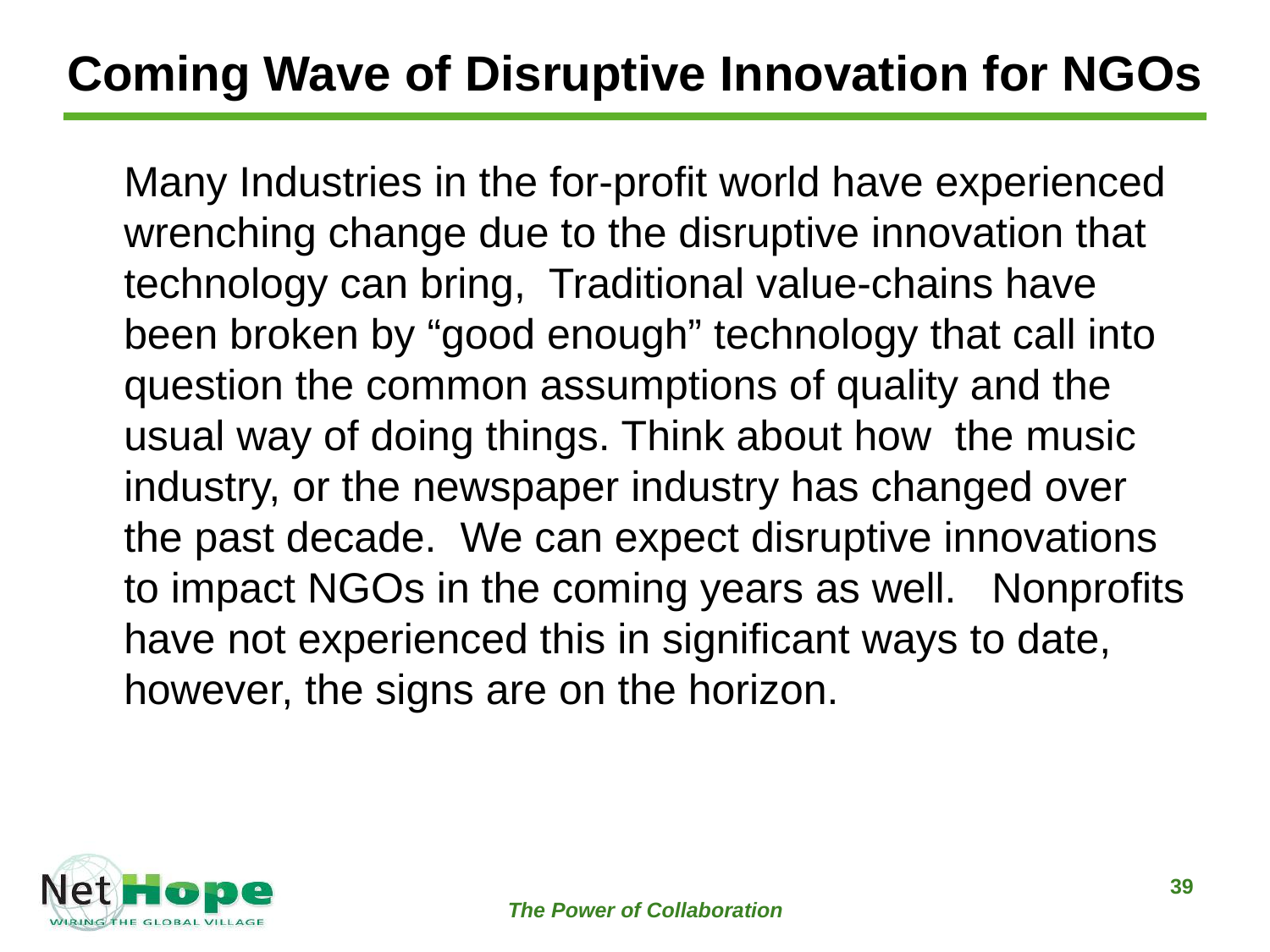

# Coming Wave of Disruptive Innovation for NGOs
	Many Industries in the for-profit world have experienced wrenching change due to the disruptive innovation that technology can bring,  Traditional value-chains have been broken by “good enough” technology that call into question the common assumptions of quality and the usual way of doing things. Think about how  the music industry, or the newspaper industry has changed over the past decade.  We can expect disruptive innovations to impact NGOs in the coming years as well.   Nonprofits have not experienced this in significant ways to date, however, the signs are on the horizon.

The Power of Collaboration
39